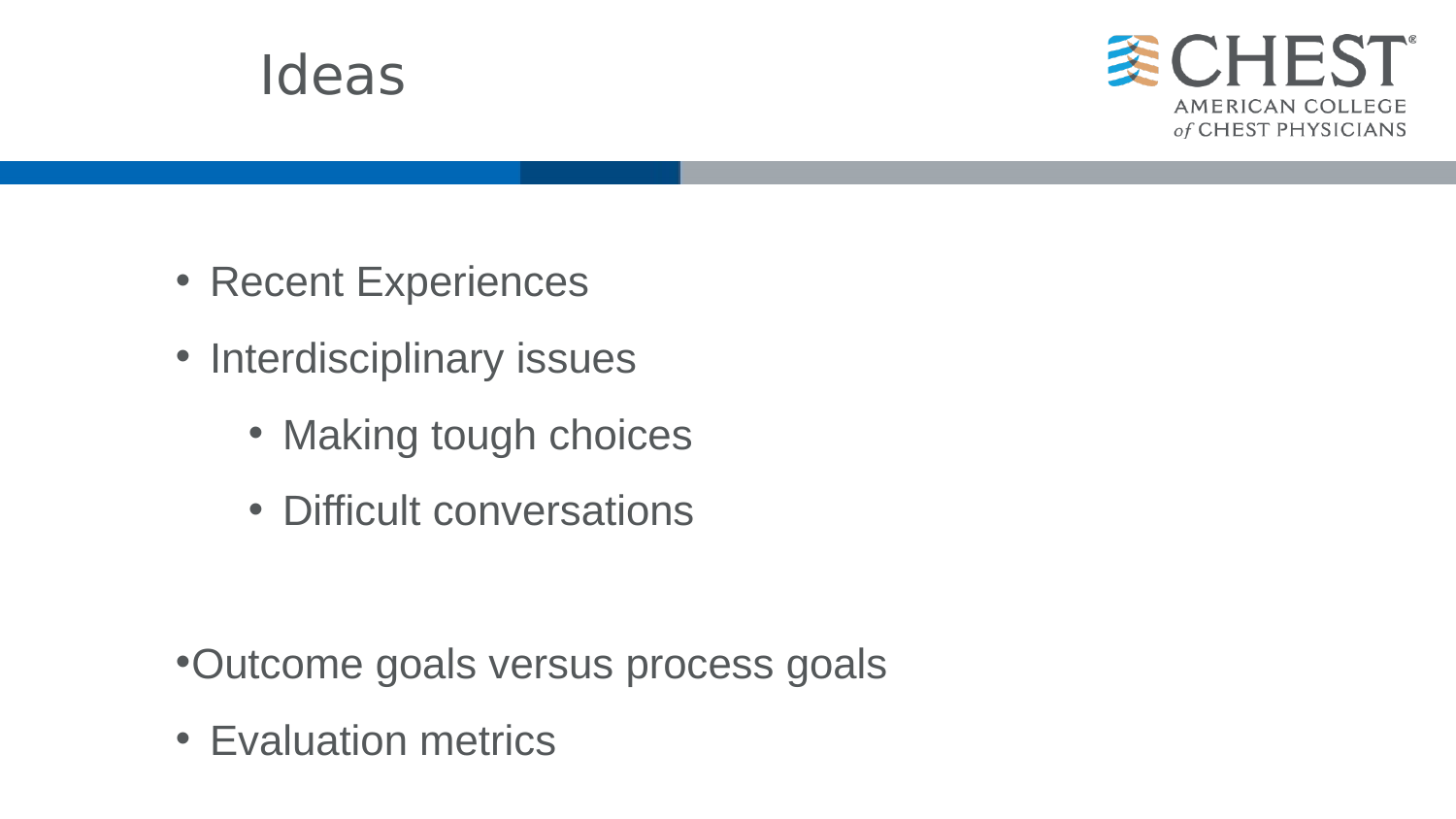

# Ideas
Recent Experiences
Interdisciplinary issues
Making tough choices
Difficult conversations

Outcome goals versus process goals
Evaluation metrics